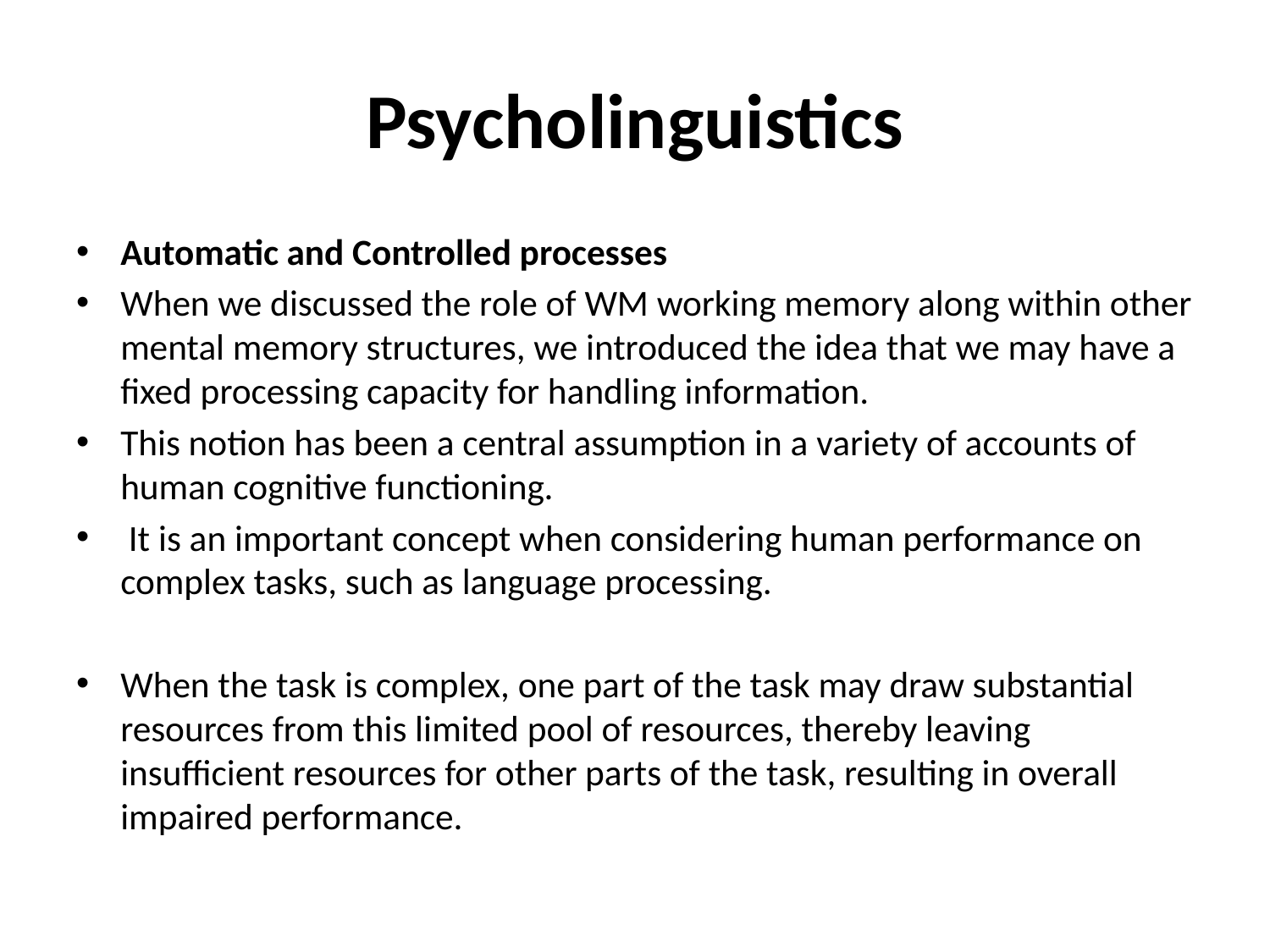

# Psycholinguistics
Automatic and Controlled processes
When we discussed the role of WM working memory along within other mental memory structures, we introduced the idea that we may have a fixed processing capacity for handling information.
This notion has been a central assumption in a variety of accounts of human cognitive functioning.
 It is an important concept when considering human performance on complex tasks, such as language processing.

When the task is complex, one part of the task may draw substantial resources from this limited pool of resources, thereby leaving insufficient resources for other parts of the task, resulting in overall impaired performance.